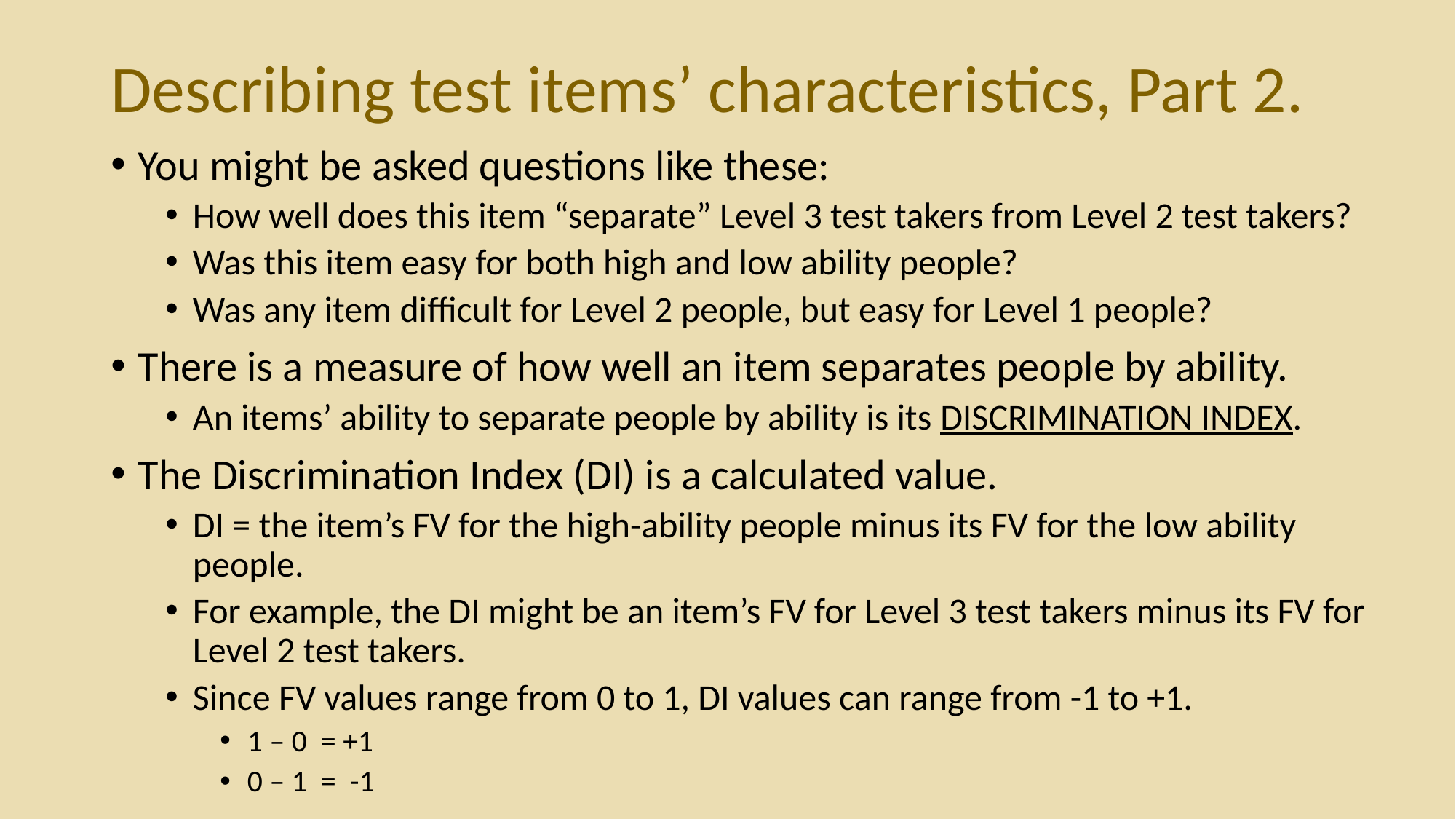

# Describing test items’ characteristics, Part 2.
You might be asked questions like these:
How well does this item “separate” Level 3 test takers from Level 2 test takers?
Was this item easy for both high and low ability people?
Was any item difficult for Level 2 people, but easy for Level 1 people?
There is a measure of how well an item separates people by ability.
An items’ ability to separate people by ability is its DISCRIMINATION INDEX.
The Discrimination Index (DI) is a calculated value.
DI = the item’s FV for the high-ability people minus its FV for the low ability people.
For example, the DI might be an item’s FV for Level 3 test takers minus its FV for Level 2 test takers.
Since FV values range from 0 to 1, DI values can range from -1 to +1.
1 – 0  = +1
0 – 1  =  -1